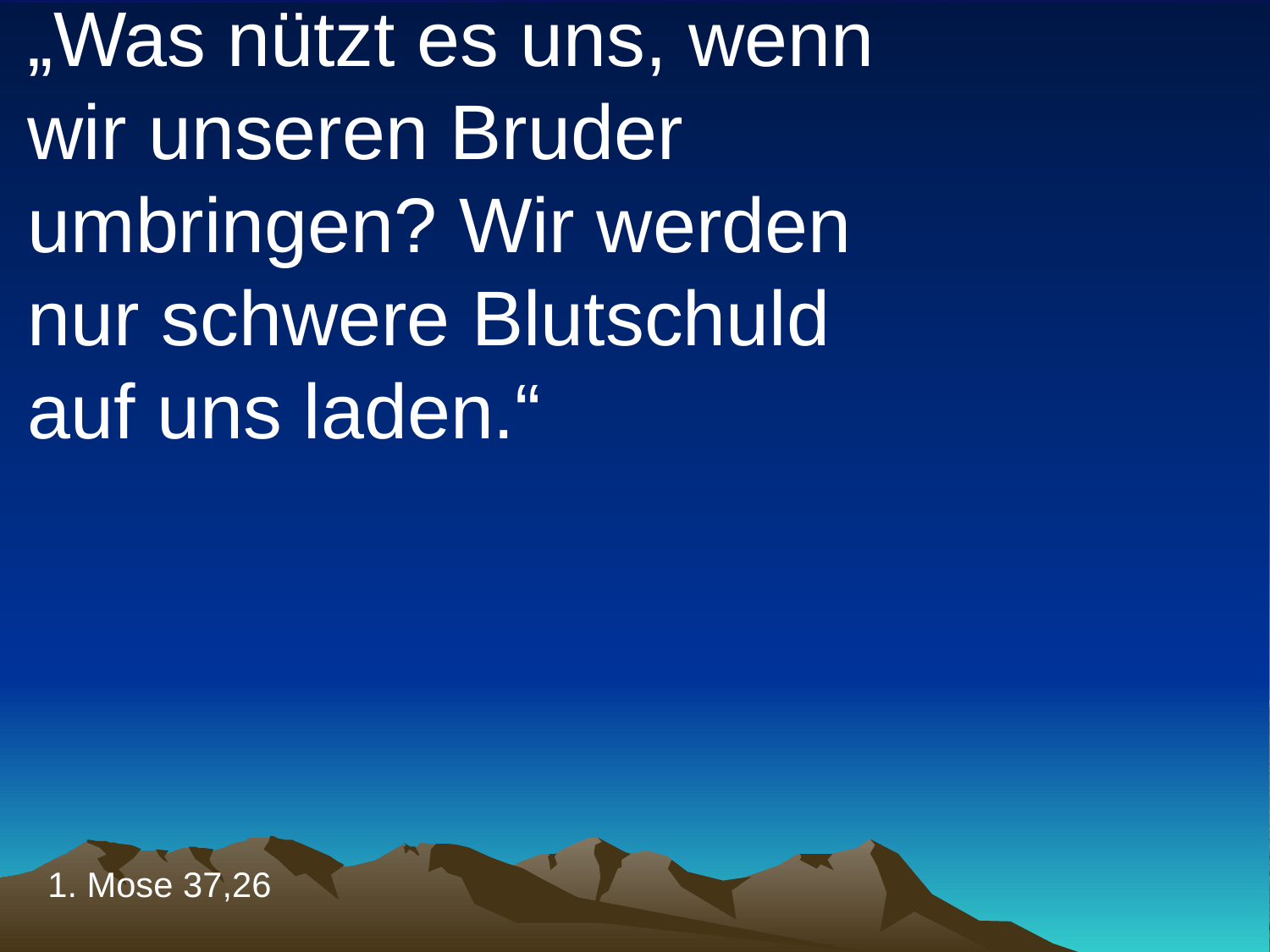

# „Was nützt es uns, wenn wir unseren Bruder umbringen? Wir werden nur schwere Blutschuld auf uns laden.“
1. Mose 37,26